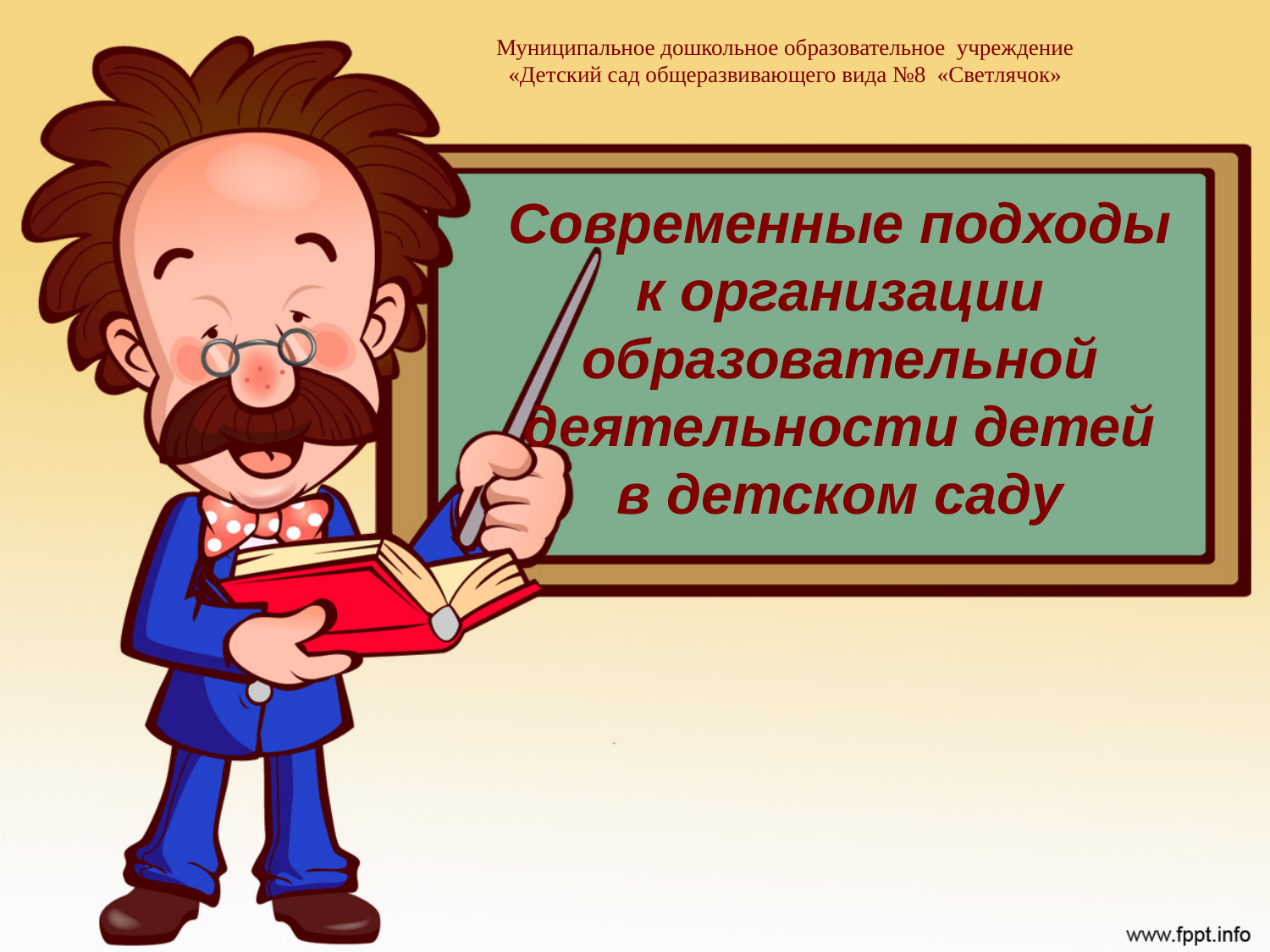

Муниципальное дошкольное образовательное  учреждение
«Детский сад общеразвивающего вида №8  «Светлячок»
Современные подходы к организации образовательной деятельности детей в детском саду